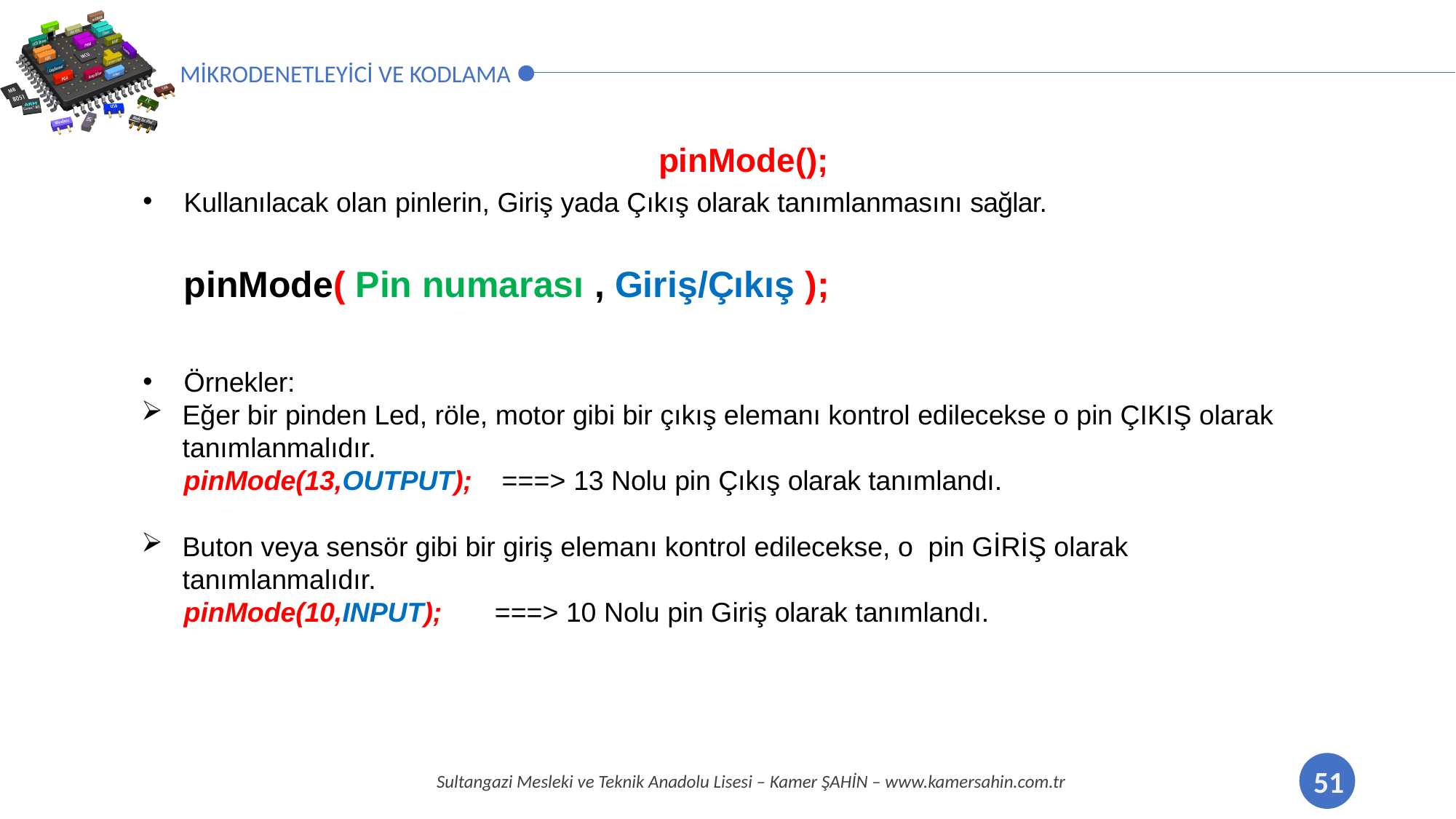

# pinMode();
Kullanılacak olan pinlerin, Giriş yada Çıkış olarak tanımlanmasını sağlar.

pinMode( Pin numarası , Giriş/Çıkış );

Örnekler:
Eğer bir pinden Led, röle, motor gibi bir çıkış elemanı kontrol edilecekse o pin ÇIKIŞ olarak tanımlanmalıdır.
pinMode(13,OUTPUT);    ===> 13 Nolu pin Çıkış olarak tanımlandı.

Buton veya sensör gibi bir giriş elemanı kontrol edilecekse, o  pin GİRİŞ olarak tanımlanmalıdır.
pinMode(10,INPUT);       ===> 10 Nolu pin Giriş olarak tanımlandı.
51
Sultangazi Mesleki ve Teknik Anadolu Lisesi – Kamer ŞAHİN – www.kamersahin.com.tr